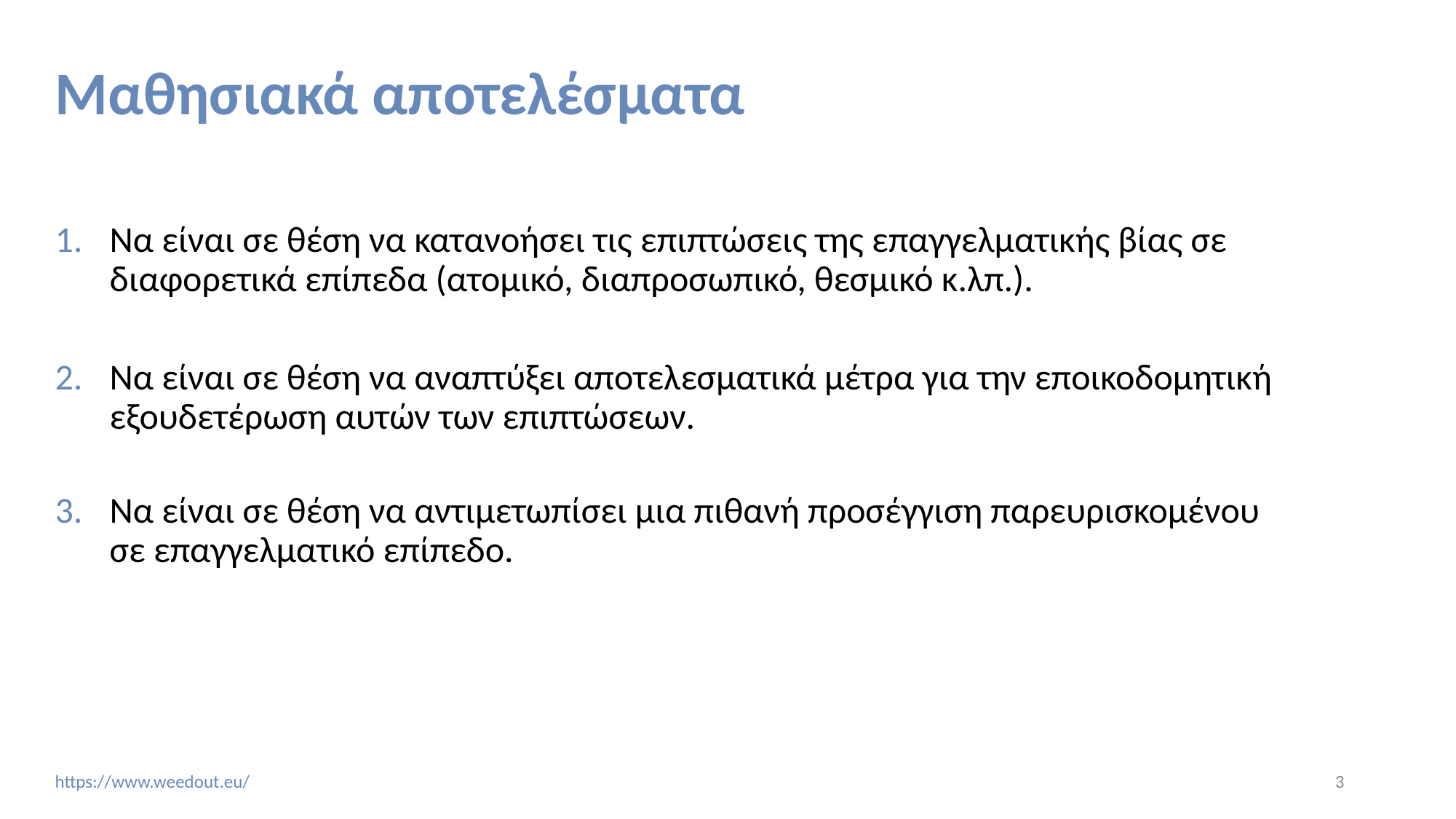

# Μαθησιακά αποτελέσματα
Να είναι σε θέση να κατανοήσει τις επιπτώσεις της επαγγελματικής βίας σε διαφορετικά επίπεδα (ατομικό, διαπροσωπικό, θεσμικό κ.λπ.).
Να είναι σε θέση να αναπτύξει αποτελεσματικά μέτρα για την εποικοδομητική εξουδετέρωση αυτών των επιπτώσεων.
Να είναι σε θέση να αντιμετωπίσει μια πιθανή προσέγγιση παρευρισκομένου σε επαγγελματικό επίπεδο.
3
https://www.weedout.eu/